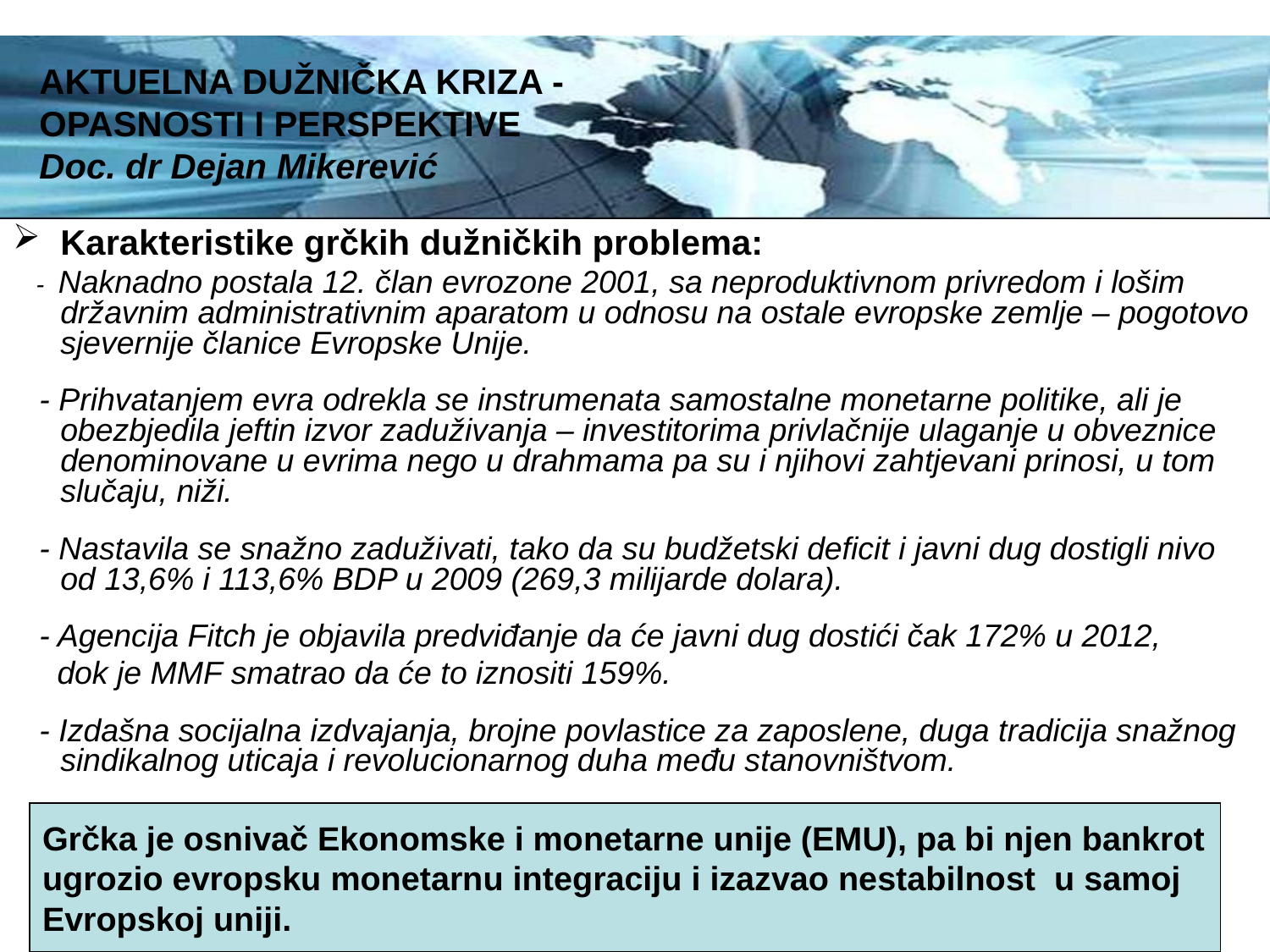

AKTUELNA DUŽNIČKA KRIZA -
OPASNOSTI I PERSPEKTIVE
Doc. dr Dejan Mikerević

Karakteristike grčkih dužničkih problema:
   -  Naknadno postala 12. član evrozone 2001, sa neproduktivnom privredom i lošim državnim administrativnim aparatom u odnosu na ostale evropske zemlje – pogotovo sjevernije članice Evropske Unije.

   - Prihvatanjem evra odrekla se instrumenata samostalne monetarne politike, ali je obezbjedila jeftin izvor zaduživanja – investitorima privlačnije ulaganje u obveznice denominovane u evrima nego u drahmama pa su i njihovi zahtjevani prinosi, u tom slučaju, niži.

   - Nastavila se snažno zaduživati, tako da su budžetski deficit i javni dug dostigli nivo od 13,6% i 113,6% BDP u 2009 (269,3 milijarde dolara).

   - Agencija Fitch je objavila predviđanje da će javni dug dostići čak 172% u 2012,
     dok je MMF smatrao da će to iznositi 159%.

   - Izdašna socijalna izdvajanja, brojne povlastice za zaposlene, duga tradicija snažnog sindikalnog uticaja i revolucionarnog duha među stanovništvom.

Grčka je osnivač Ekonomske i monetarne unije (EMU), pa bi njen bankrot
ugrozio evropsku monetarnu integraciju i izazvao nestabilnost  u samoj
Evropskoj uniji.